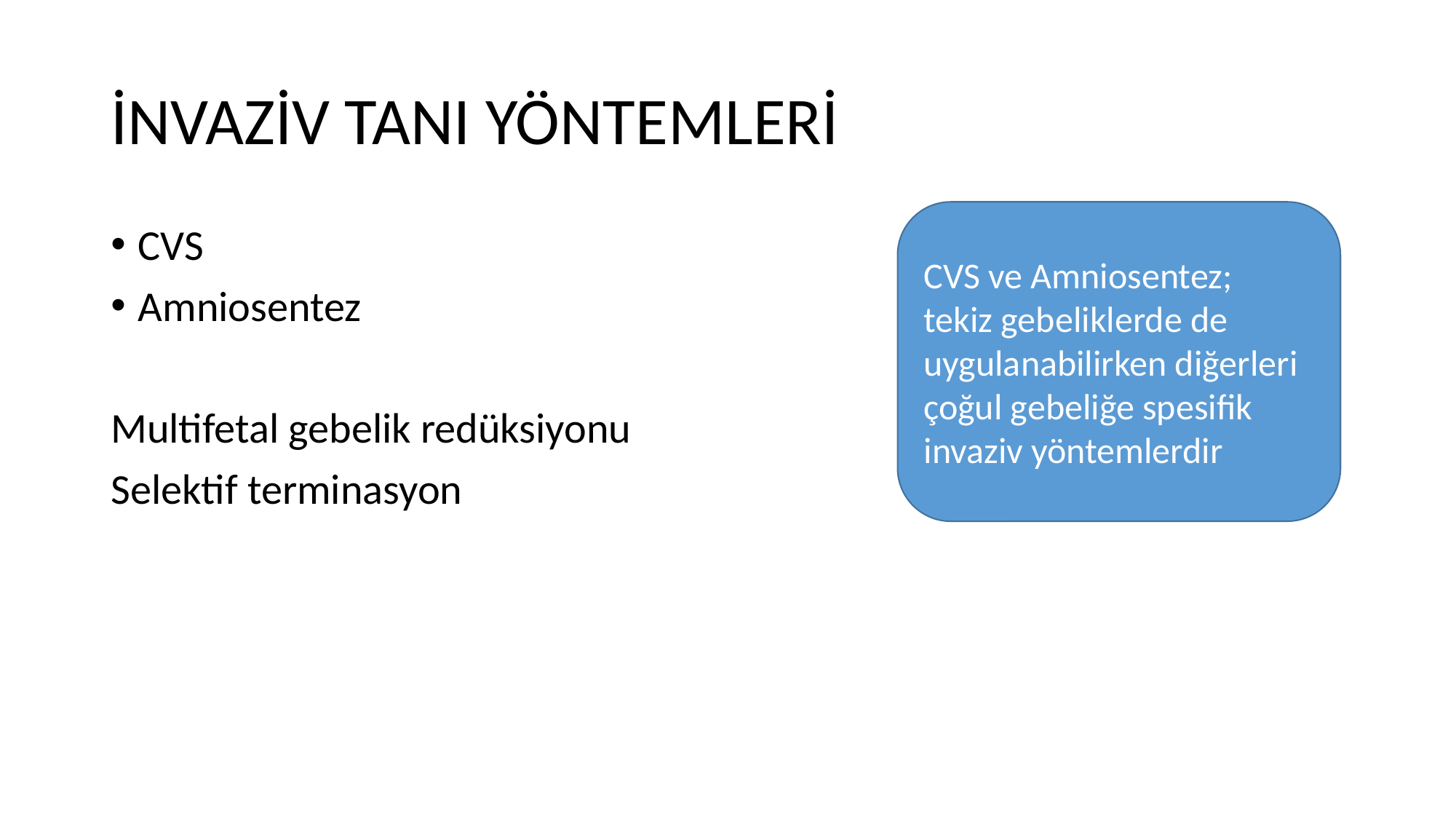

# İNVAZİV TANI YÖNTEMLERİ
CVS ve Amniosentez;
tekiz gebeliklerde de uygulanabilirken diğerleri çoğul gebeliğe spesifik invaziv yöntemlerdir
CVS
Amniosentez

Multifetal gebelik redüksiyonu
Selektif terminasyon